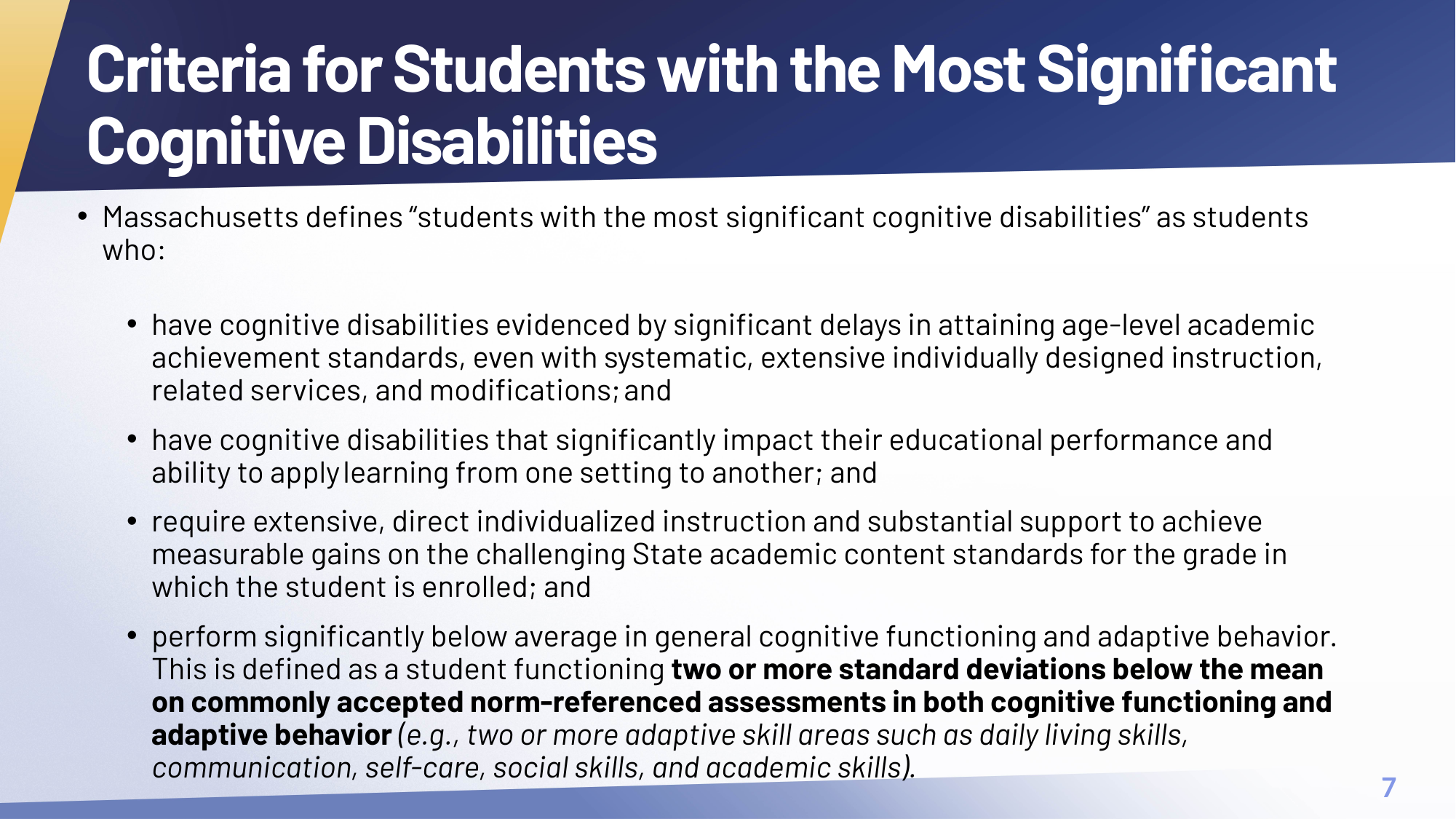

# Criteria for Students with the Most Significant Cognitive Disabilities
Massachusetts defines “students with the most significant cognitive disabilities” as students who:

have cognitive disabilities evidenced by significant delays in attaining age-level academic achievement standards, even with systematic, extensive individually designed instruction, related services, and modifications; and
have cognitive disabilities that significantly impact their educational performance and ability to apply learning from one setting to another; and
require extensive, direct individualized instruction and substantial support to achieve measurable gains on the challenging State academic content standards for the grade in which the student is enrolled; and
perform significantly below average in general cognitive functioning and adaptive behavior. This is defined as a student functioning two or more standard deviations below the mean on commonly accepted norm-referenced assessments in both cognitive functioning and adaptive behavior (e.g., two or more adaptive skill areas such as daily living skills, communication, self-care, social skills, and academic skills).